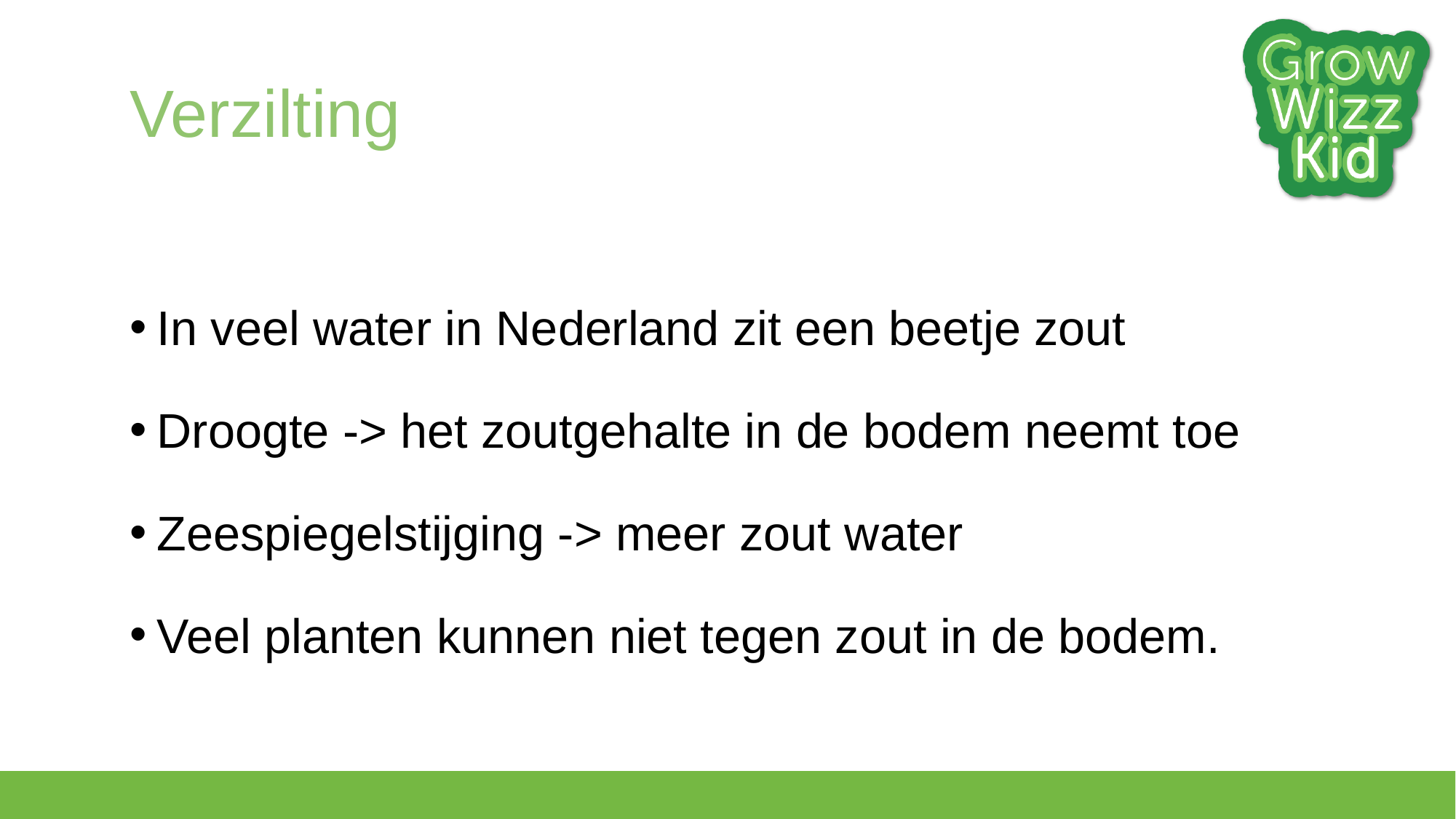

# Verzilting

In veel water in Nederland zit een beetje zout
Droogte -> het zoutgehalte in de bodem neemt toe
Zeespiegelstijging -> meer zout water
Veel planten kunnen niet tegen zout in de bodem.